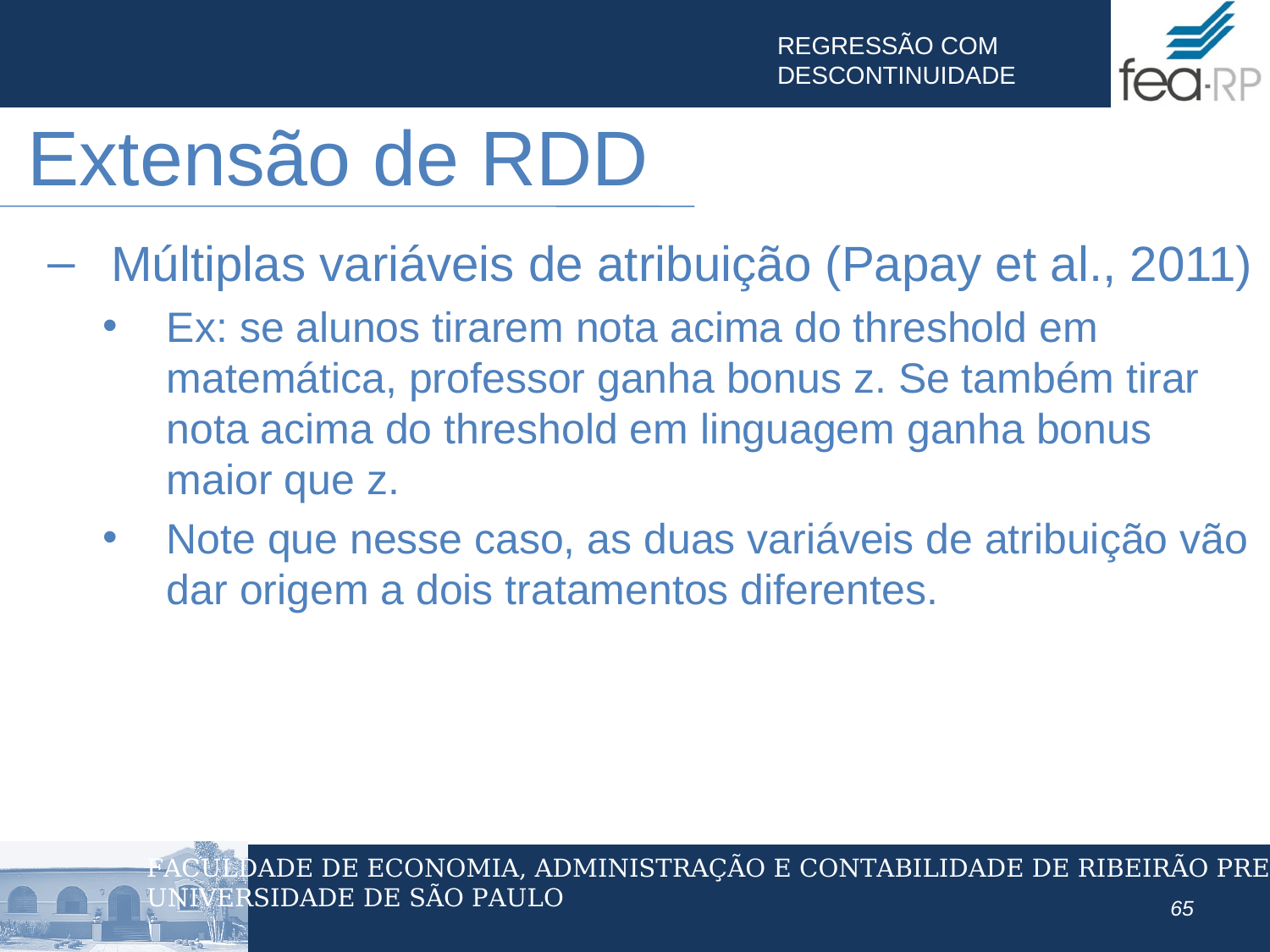

Extensão de RDD
Múltiplas variáveis de atribuição (Papay et al., 2011)
Ex: se alunos tirarem nota acima do threshold em matemática, professor ganha bonus z. Se também tirar nota acima do threshold em linguagem ganha bonus maior que z.
Note que nesse caso, as duas variáveis de atribuição vão dar origem a dois tratamentos diferentes.
65